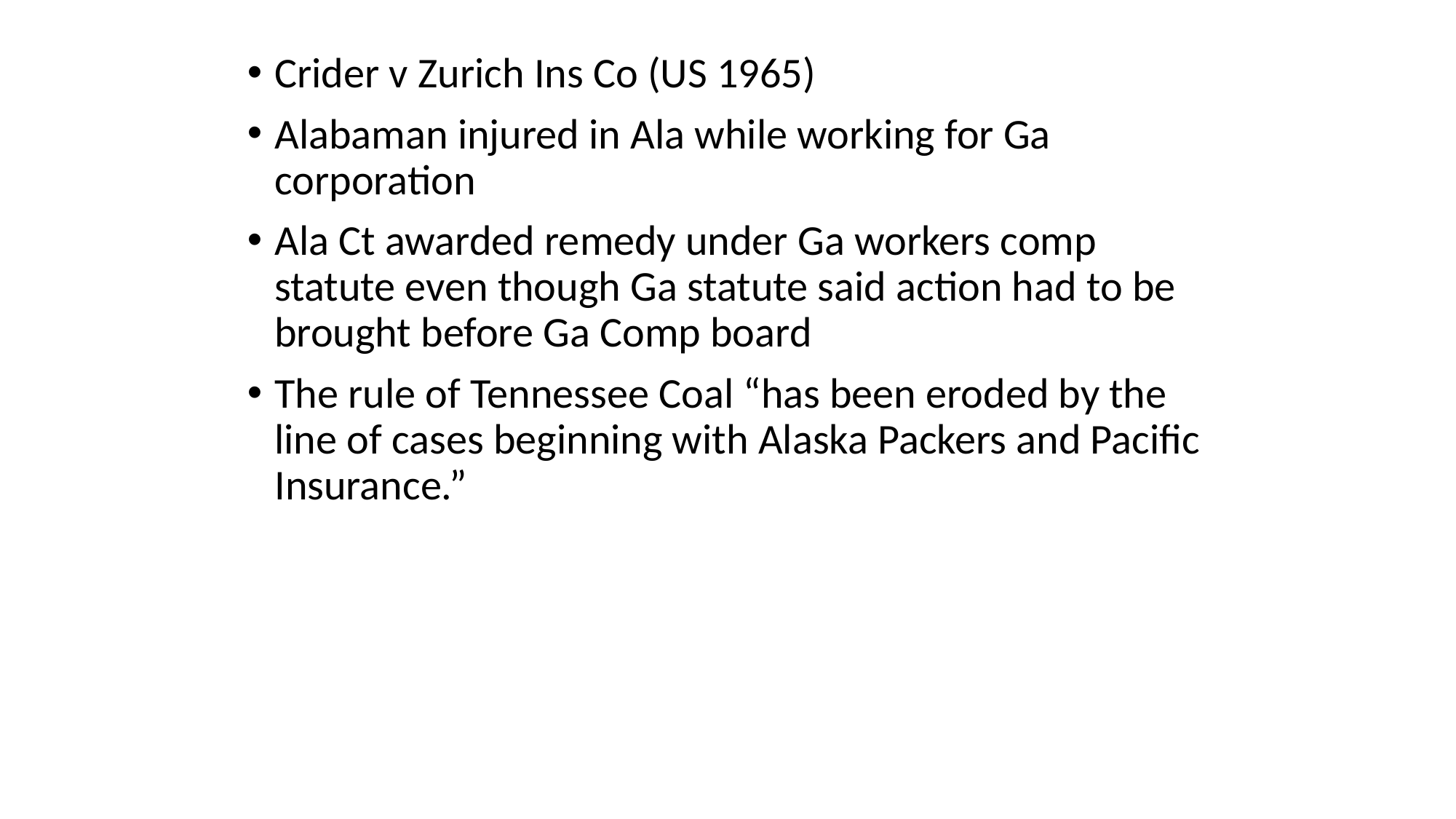

Crider v Zurich Ins Co (US 1965)
Alabaman injured in Ala while working for Ga corporation
Ala Ct awarded remedy under Ga workers comp statute even though Ga statute said action had to be brought before Ga Comp board
The rule of Tennessee Coal “has been eroded by the line of cases beginning with Alaska Packers and Pacific Insurance.”